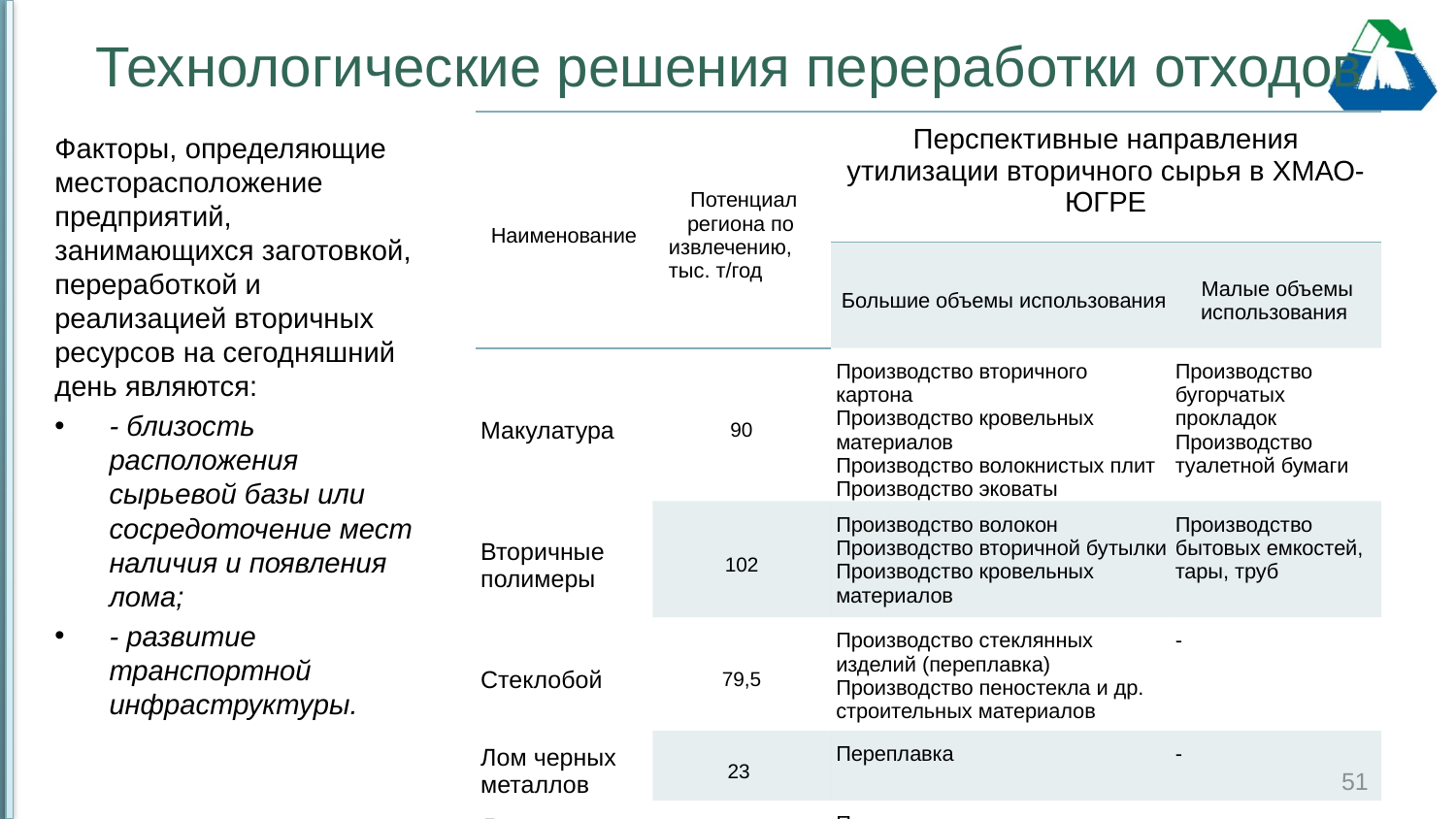

# Технологические решения переработки отходов
| Наименование | Потенциал региона по извлечению, тыс. т/год | Перспективные направления утилизации вторичного сырья в ХМАО-ЮГРЕ |  |
| --- | --- | --- | --- |
|  |  | Большие объемы использования | Малые объемы использования |
| Макулатура | 90 | Производство вторичного картона Производство кровельных материалов Производство волокнистых плит Производство эковаты | Производство бугорчатых прокладок Производство туалетной бумаги |
| Вторичные полимеры | 102 | Производство волокон Производство вторичной бутылки Производство кровельных материалов | Производство бытовых емкостей, тары, труб |
| Стеклобой | 79,5 | Производство стеклянных изделий (переплавка) Производство пеностекла и др. строительных материалов | - |
| Лом черных металлов | 23 | Переплавка | - |
| Лом цветных металлов | 6,5 | Переплавка | - |
Факторы, определяющие месторасположение предприятий, занимающихся заготовкой, переработкой и реализацией вторичных ресурсов на сегодняшний день являются:
- близость расположения сырьевой базы или сосредоточение мест наличия и появления лома;
- развитие транспортной инфраструктуры.

51